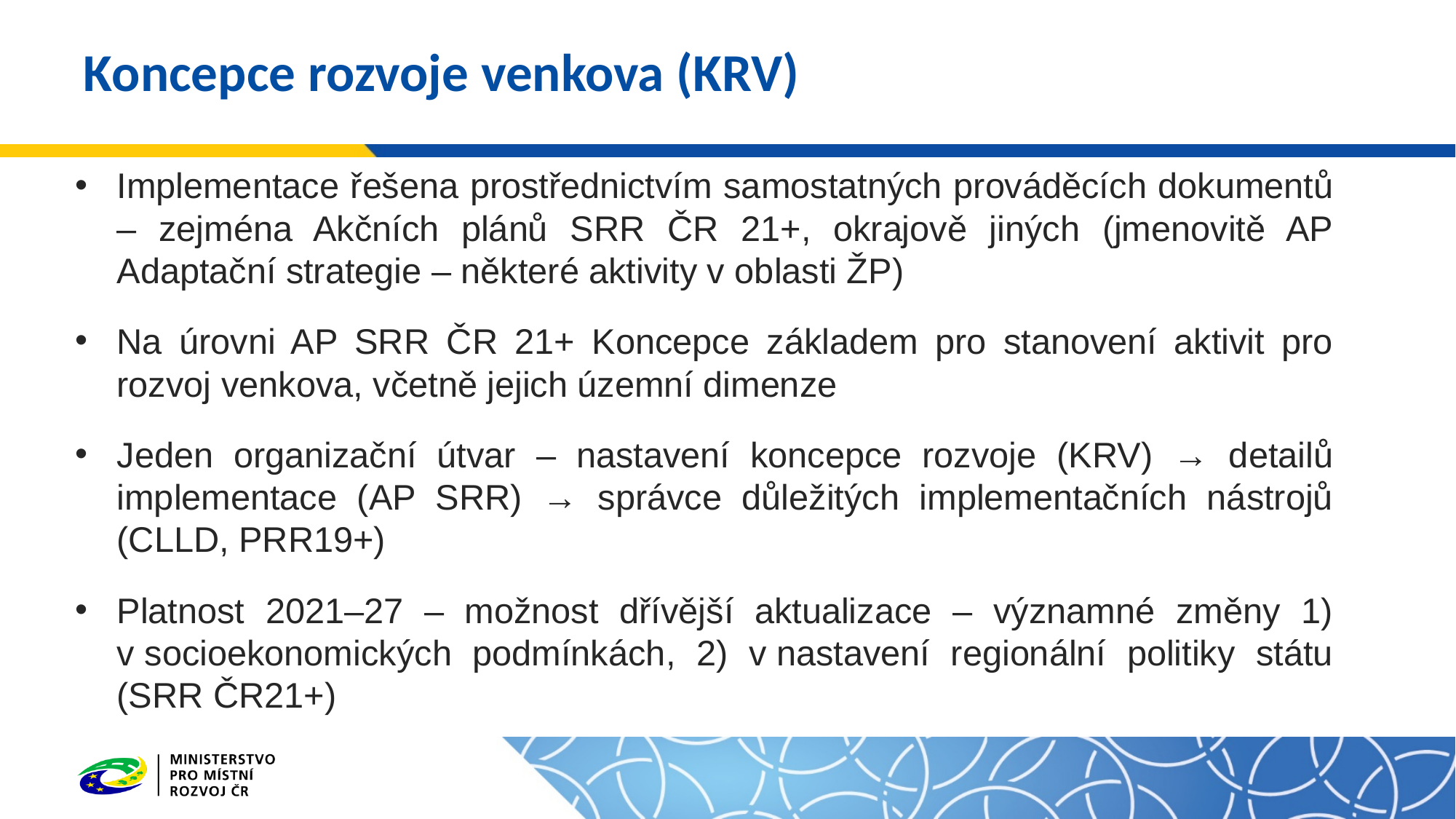

# Koncepce rozvoje venkova (KRV)
Implementace řešena prostřednictvím samostatných prováděcích dokumentů – zejména Akčních plánů SRR ČR 21+, okrajově jiných (jmenovitě AP Adaptační strategie – některé aktivity v oblasti ŽP)
Na úrovni AP SRR ČR 21+ Koncepce základem pro stanovení aktivit pro rozvoj venkova, včetně jejich územní dimenze
Jeden organizační útvar – nastavení koncepce rozvoje (KRV) → detailů implementace (AP SRR) → správce důležitých implementačních nástrojů (CLLD, PRR19+)
Platnost 2021–27 – možnost dřívější aktualizace – významné změny 1) v socioekonomických podmínkách, 2) v nastavení regionální politiky státu (SRR ČR21+)